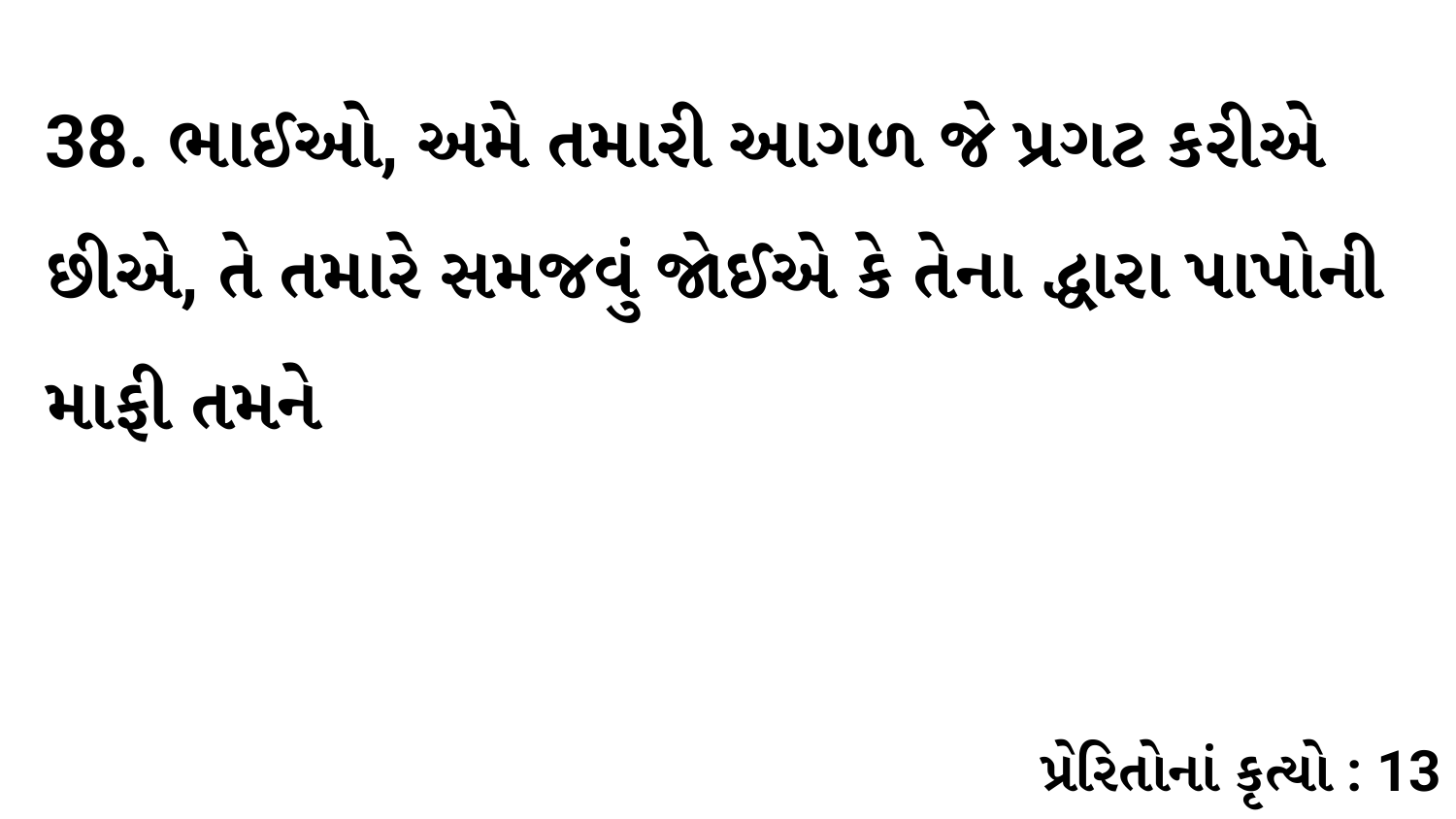

38. ભાઈઓ, અમે તમારી આગળ જે પ્રગટ કરીએ છીએ, તે તમારે સમજવું જોઈએ કે તેના દ્ધારા પાપોની માફી તમને
પ્રેરિતોનાં કૃત્યો : 13